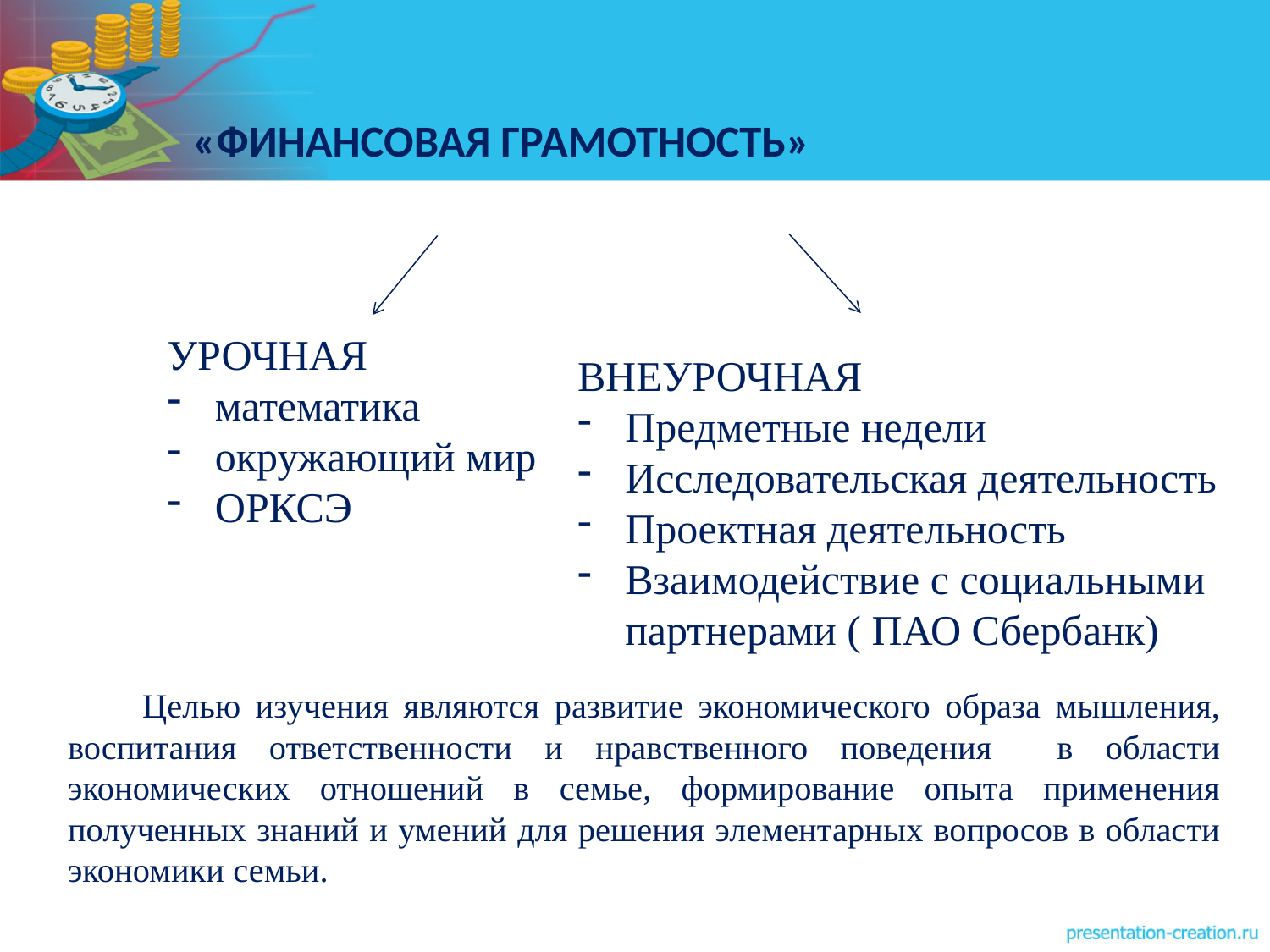

# «Финансовая грамотность»
УРОЧНАЯ
математика
окружающий мир
ОРКСЭ
ВНЕУРОЧНАЯ
Предметные недели
Исследовательская деятельность
Проектная деятельность
Взаимодействие с социальными партнерами ( ПАО Сбербанк)

     Целью изучения являются развитие экономического образа мышления, воспитания ответственности и нравственного поведения  в области экономических отношений в семье, формирование опыта применения полученных знаний и умений для решения элементарных вопросов в области экономики семьи.